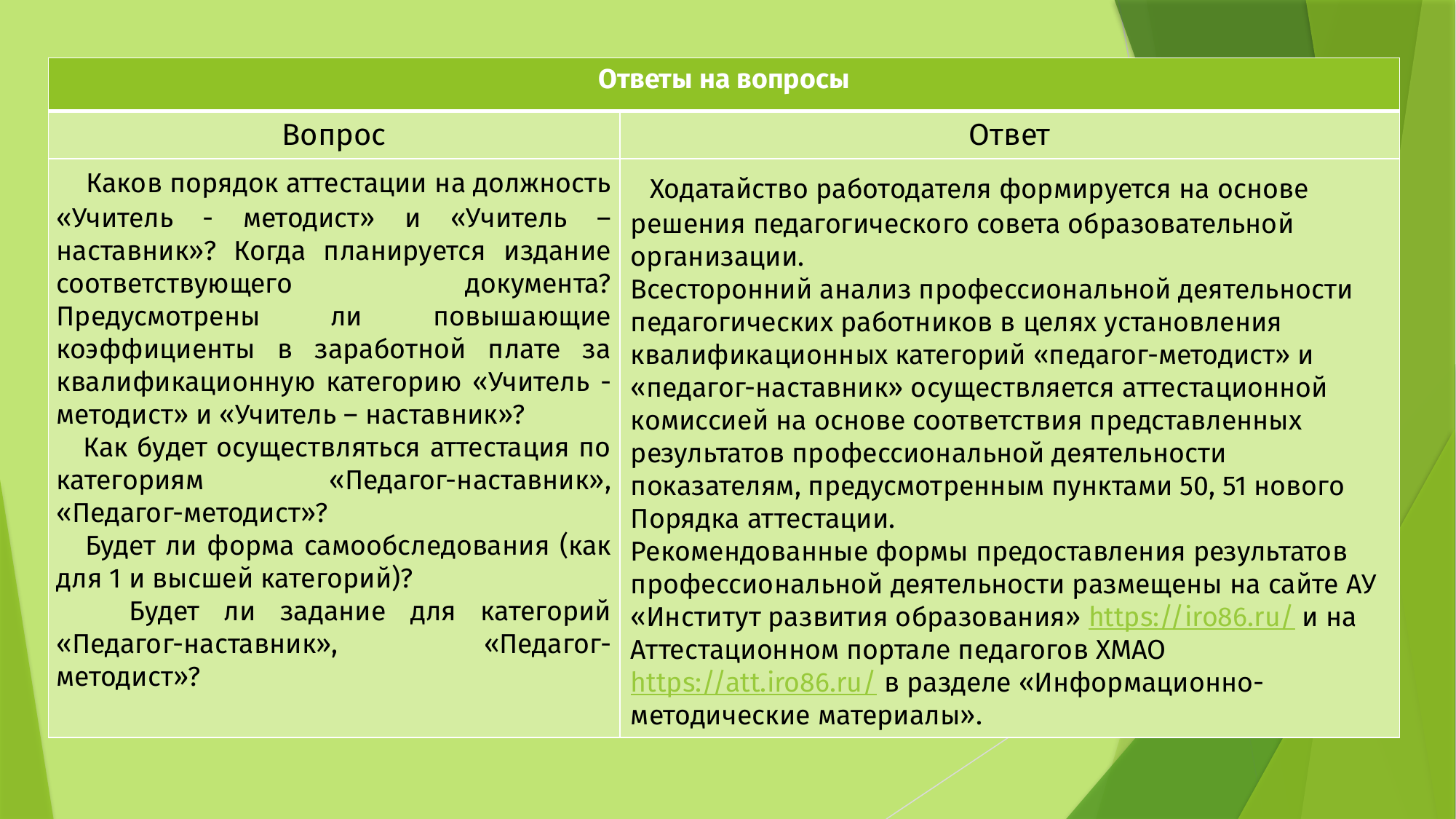

| Ответы на вопросы |  |
| --- | --- |
| Вопрос | Ответ |
| Каков порядок аттестации на должность «Учитель - методист» и «Учитель – наставник»? Когда планируется издание соответствующего документа? Предусмотрены ли повышающие коэффициенты в заработной плате за квалификационную категорию «Учитель - методист» и «Учитель – наставник»? Как будет осуществляться аттестация по категориям «Педагог-наставник», «Педагог-методист»? Будет ли форма самообследования (как для 1 и высшей категорий)? Будет ли задание для категорий «Педагог-наставник», «Педагог-методист»? | Ходатайство работодателя формируется на основе решения педагогического совета образовательной организации. Всесторонний анализ профессиональной деятельности педагогических работников в целях установления квалификационных категорий «педагог-методист» и «педагог-наставник» осуществляется аттестационной комиссией на основе соответствия представленных результатов профессиональной деятельности показателям, предусмотренным пунктами 50, 51 нового Порядка аттестации. Рекомендованные формы предоставления результатов профессиональной деятельности размещены на сайте АУ «Институт развития образования» https://iro86.ru/ и на Аттестационном портале педагогов ХМАО https://att.iro86.ru/ в разделе «Информационно-методические материалы». |